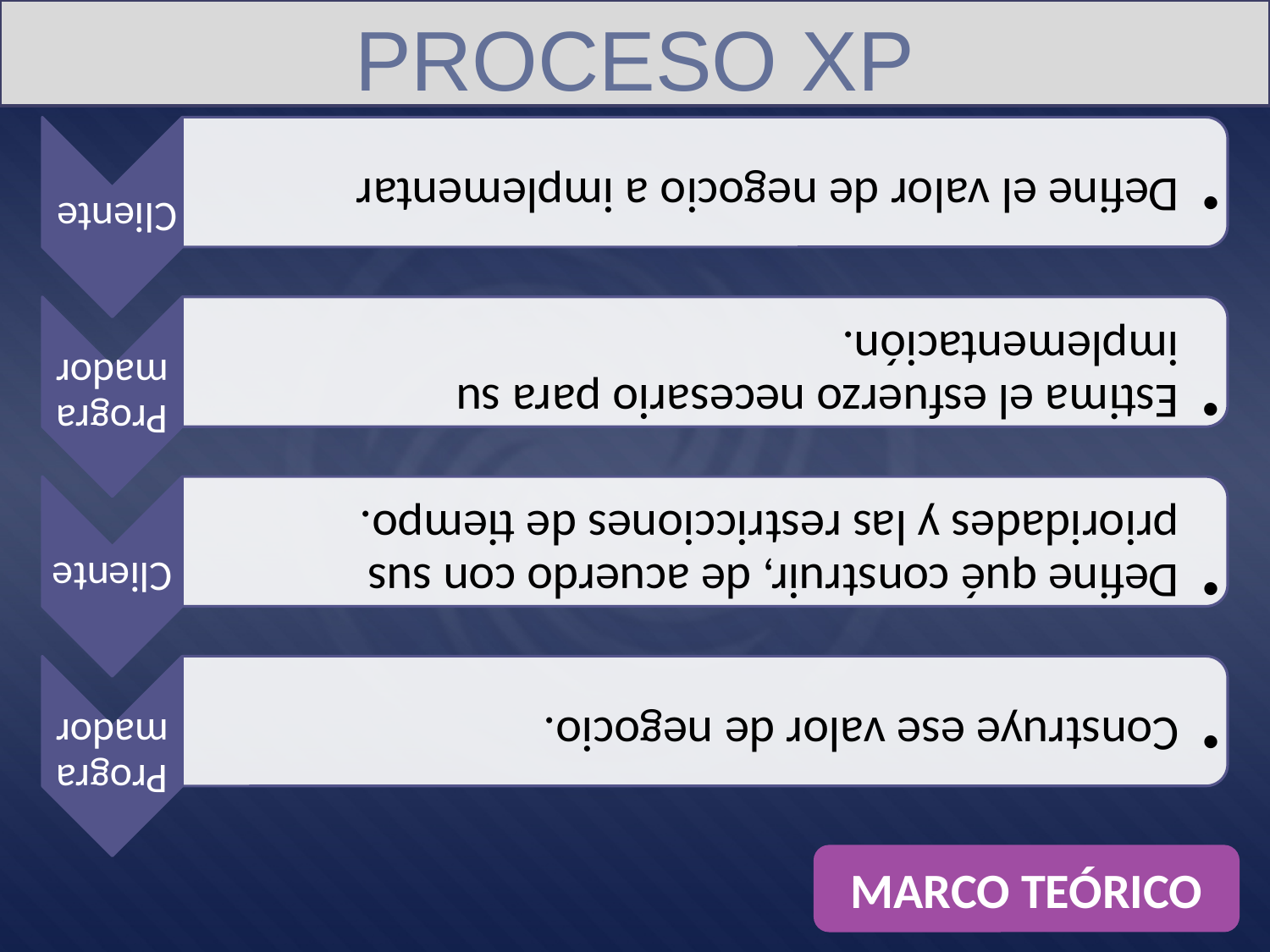

PROCESO XP
Cliente
Define el valor de negocio a implementar
Programador
Estima el esfuerzo necesario para su implementación.
Cliente
Define qué construir, de acuerdo con sus prioridades y las restricciones de tiempo.
Programador
Construye ese valor de negocio.
MARCO TEÓRICO